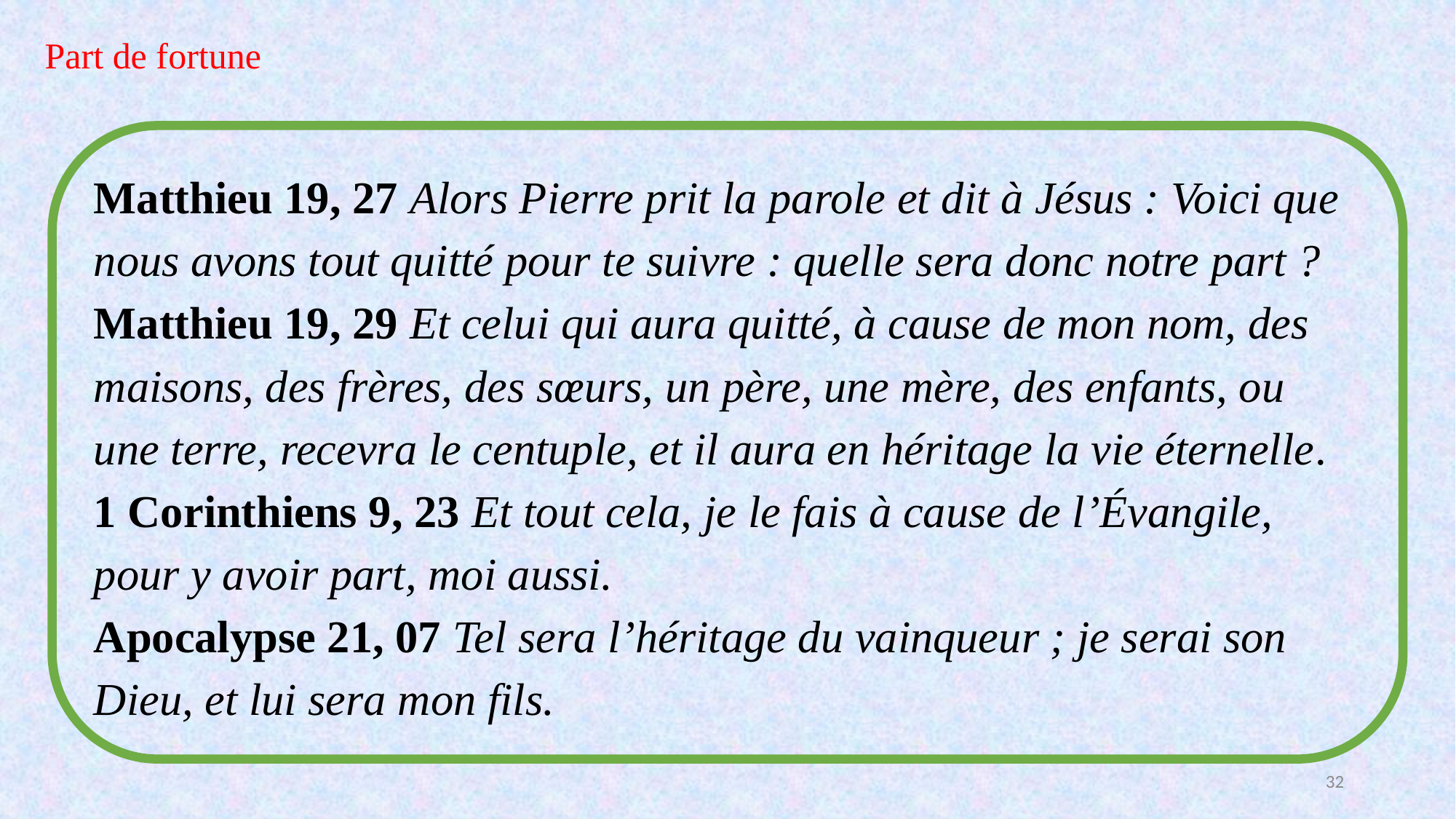

Part de fortune
Matthieu 19, 27 Alors Pierre prit la parole et dit à Jésus : Voici que nous avons tout quitté pour te suivre : quelle sera donc notre part ?
Matthieu 19, 29 Et celui qui aura quitté, à cause de mon nom, des maisons, des frères, des sœurs, un père, une mère, des enfants, ou une terre, recevra le centuple, et il aura en héritage la vie éternelle.
1 Corinthiens 9, 23 Et tout cela, je le fais à cause de l’Évangile, pour y avoir part, moi aussi.
Apocalypse 21, 07 Tel sera l’héritage du vainqueur ; je serai son Dieu, et lui sera mon fils.
32